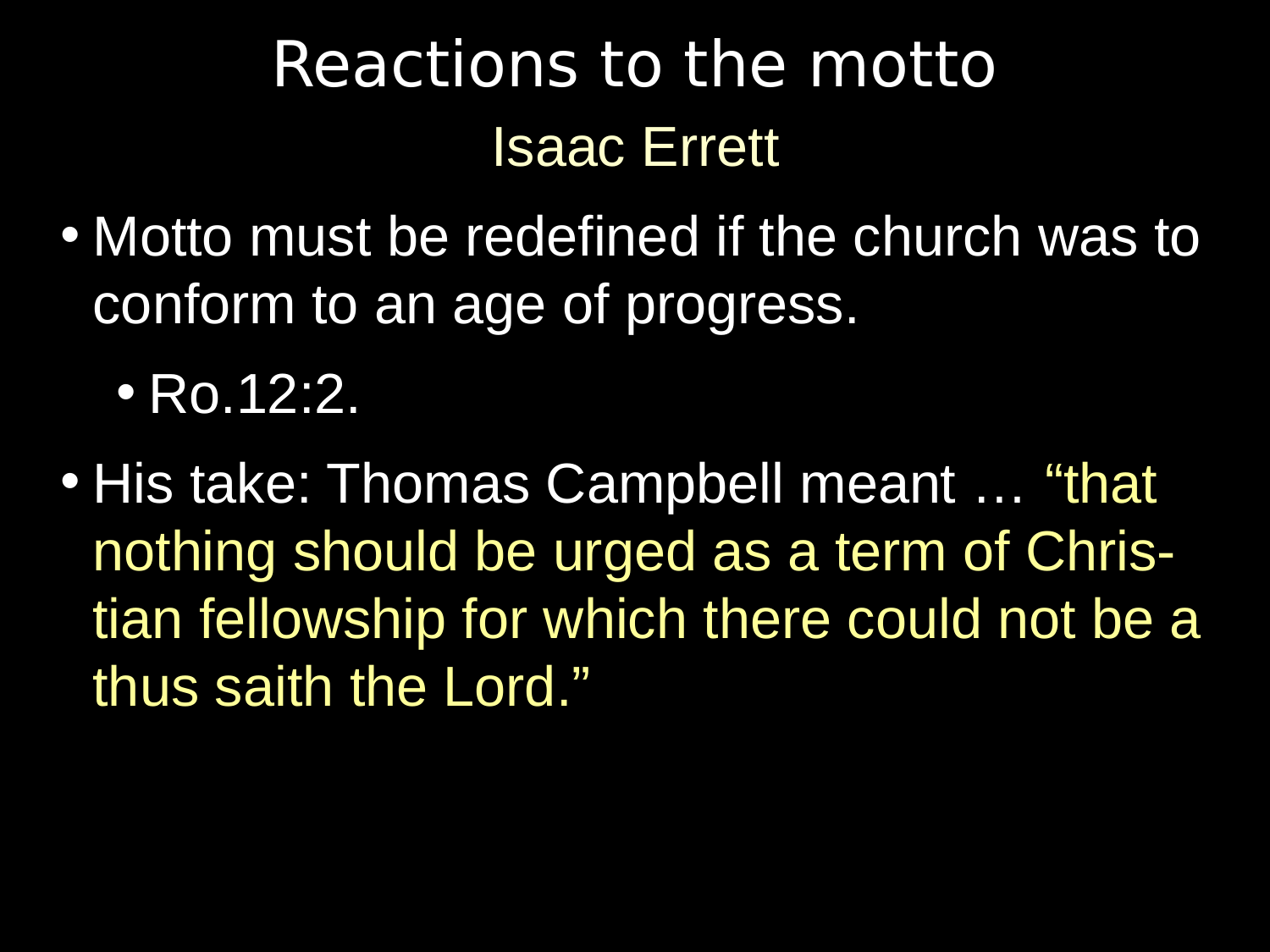

Reactions to the motto
Isaac Errett
Motto must be redefined if the church was to conform to an age of progress.
Ro.12:2.
His take: Thomas Campbell meant … “that nothing should be urged as a term of Chris-tian fellowship for which there could not be a thus saith the Lord.”